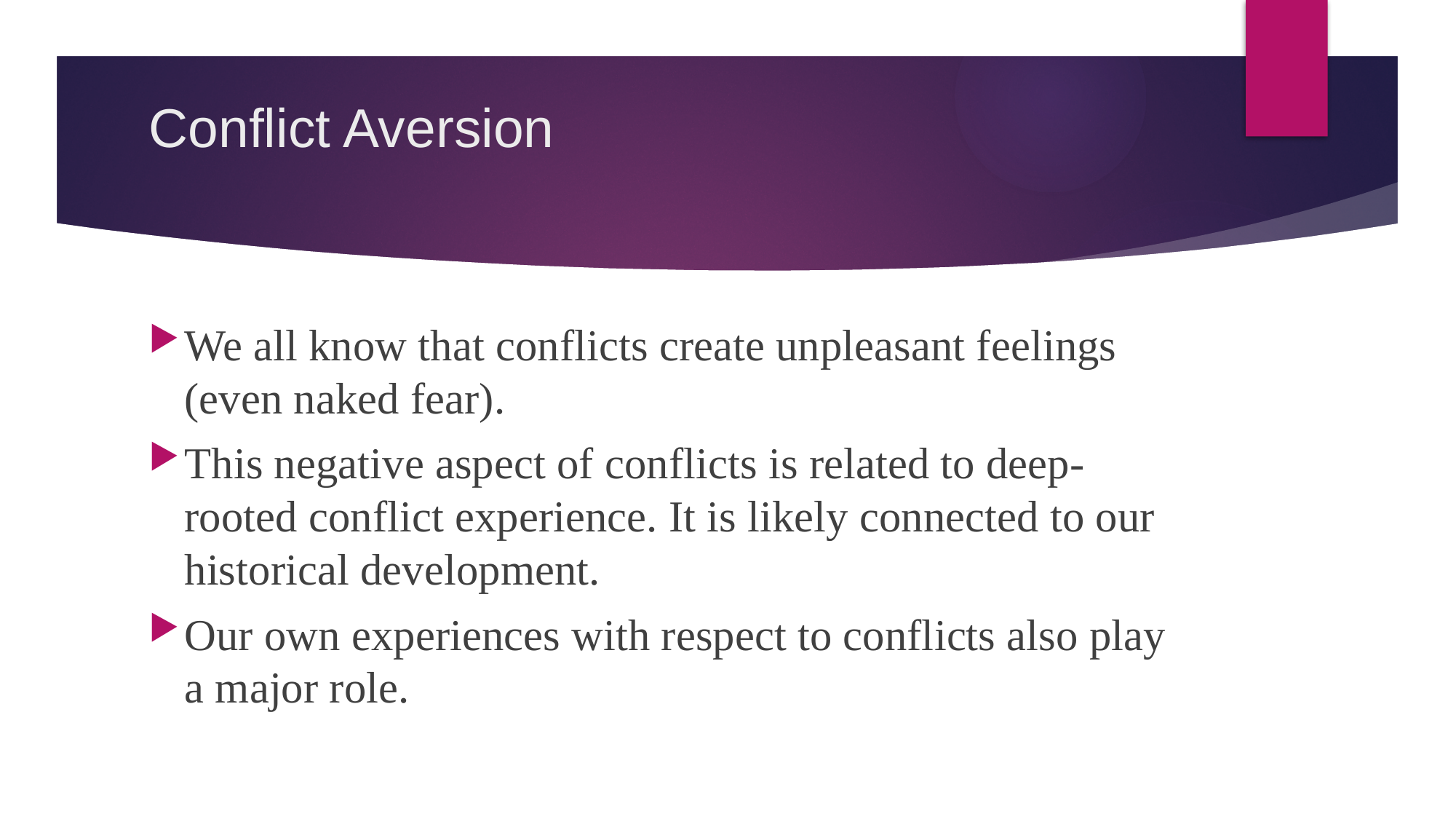

# Conflict Aversion
We all know that conflicts create unpleasant feelings (even naked fear).
This negative aspect of conflicts is related to deep-rooted conflict experience. It is likely connected to our historical development.
Our own experiences with respect to conflicts also play a major role.